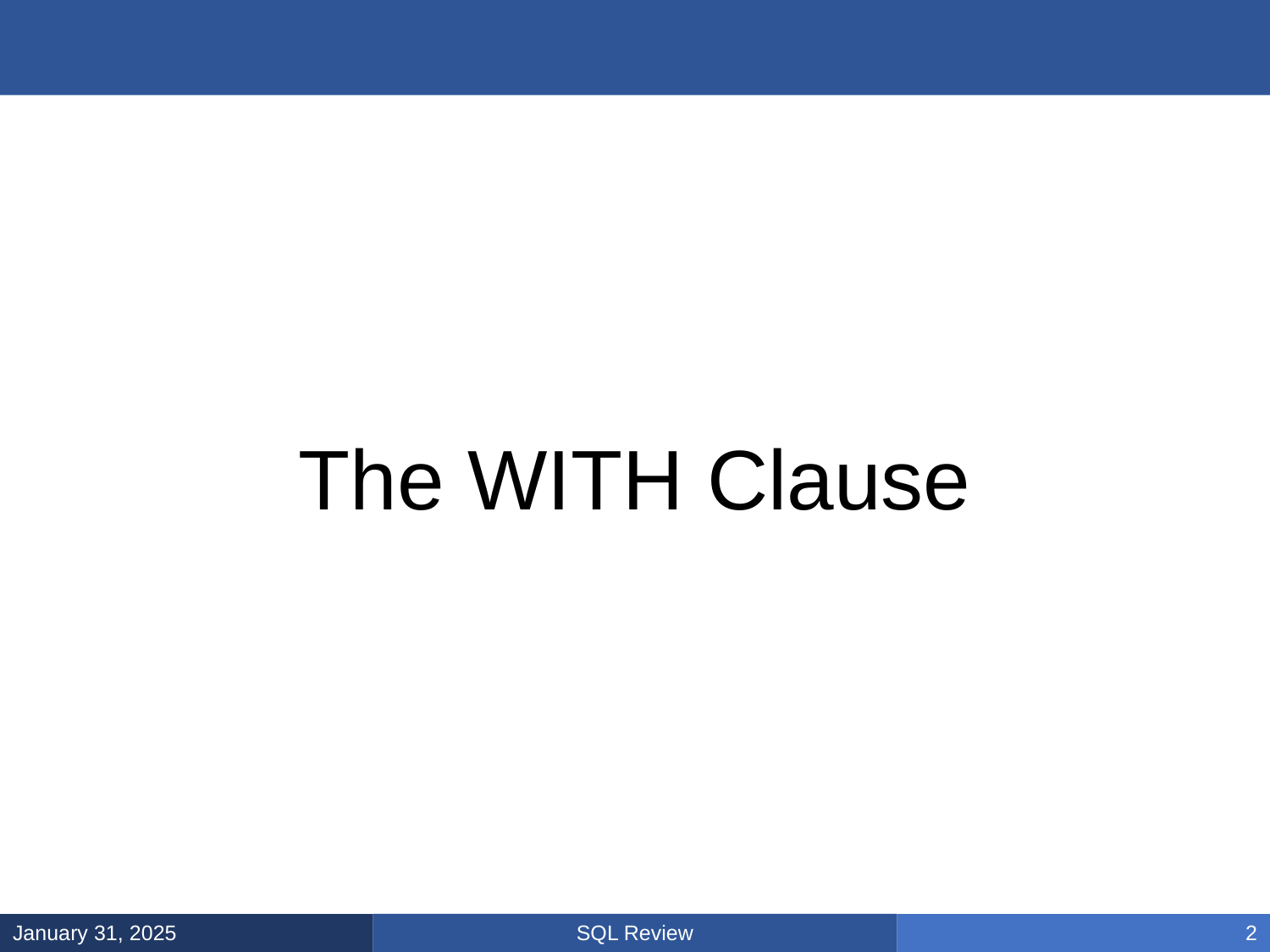

#
The WITH Clause
SQL Review
January 31, 2025
2